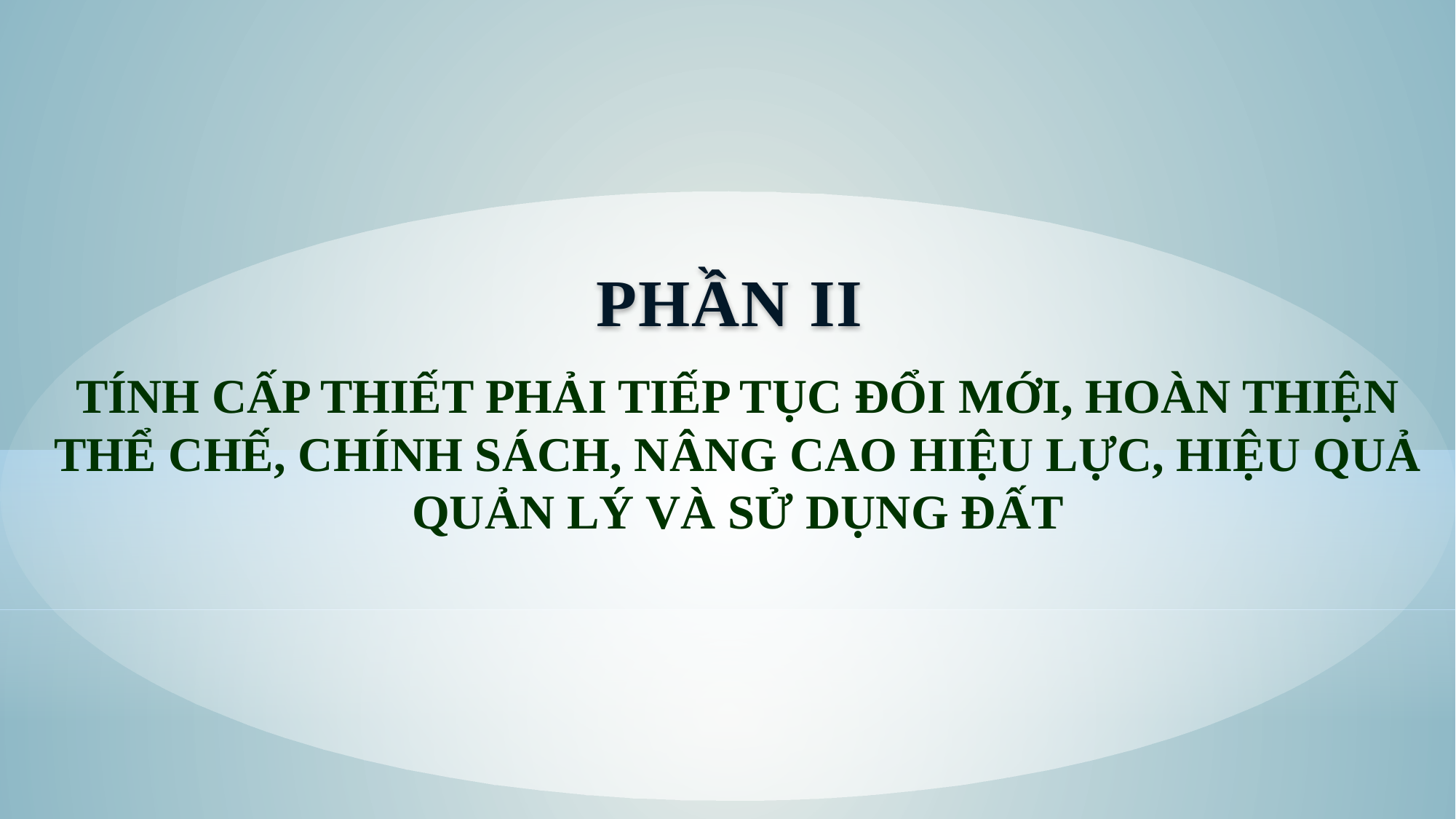

PHẦN II
TÍNH CẤP THIẾT PHẢI TIẾP TỤC ĐỔI MỚI, HOÀN THIỆN THỂ CHẾ, CHÍNH SÁCH, NÂNG CAO HIỆU LỰC, HIỆU QUẢ QUẢN LÝ VÀ SỬ DỤNG ĐẤT